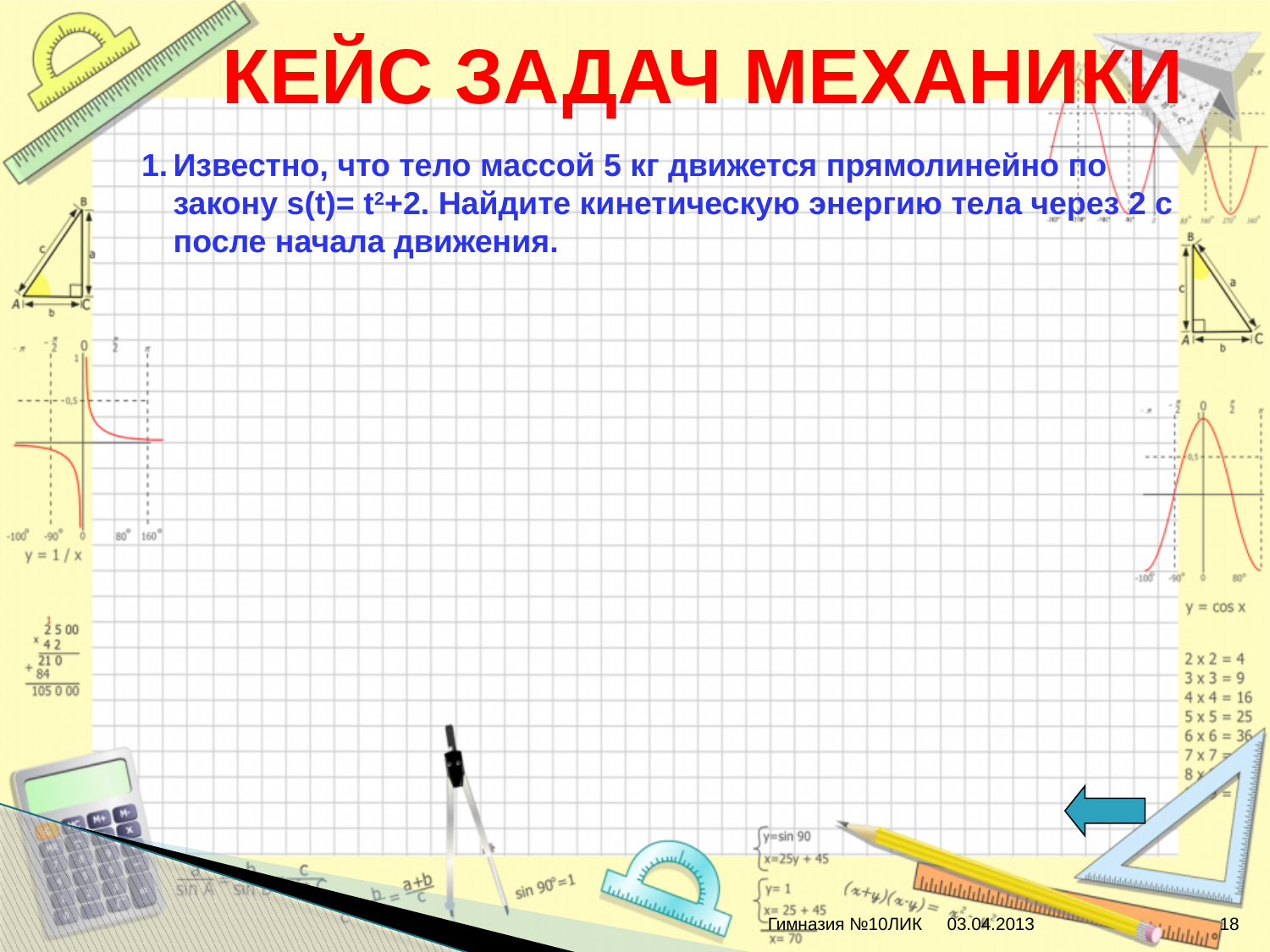

Кейс задач Механики
Известно, что тело массой 5 кг движется прямолинейно по закону s(t)= t2+2. Найдите кинетическую энергию тела через 2 с после начала движения.

Гимназия №10ЛИК
03.04.2013
18